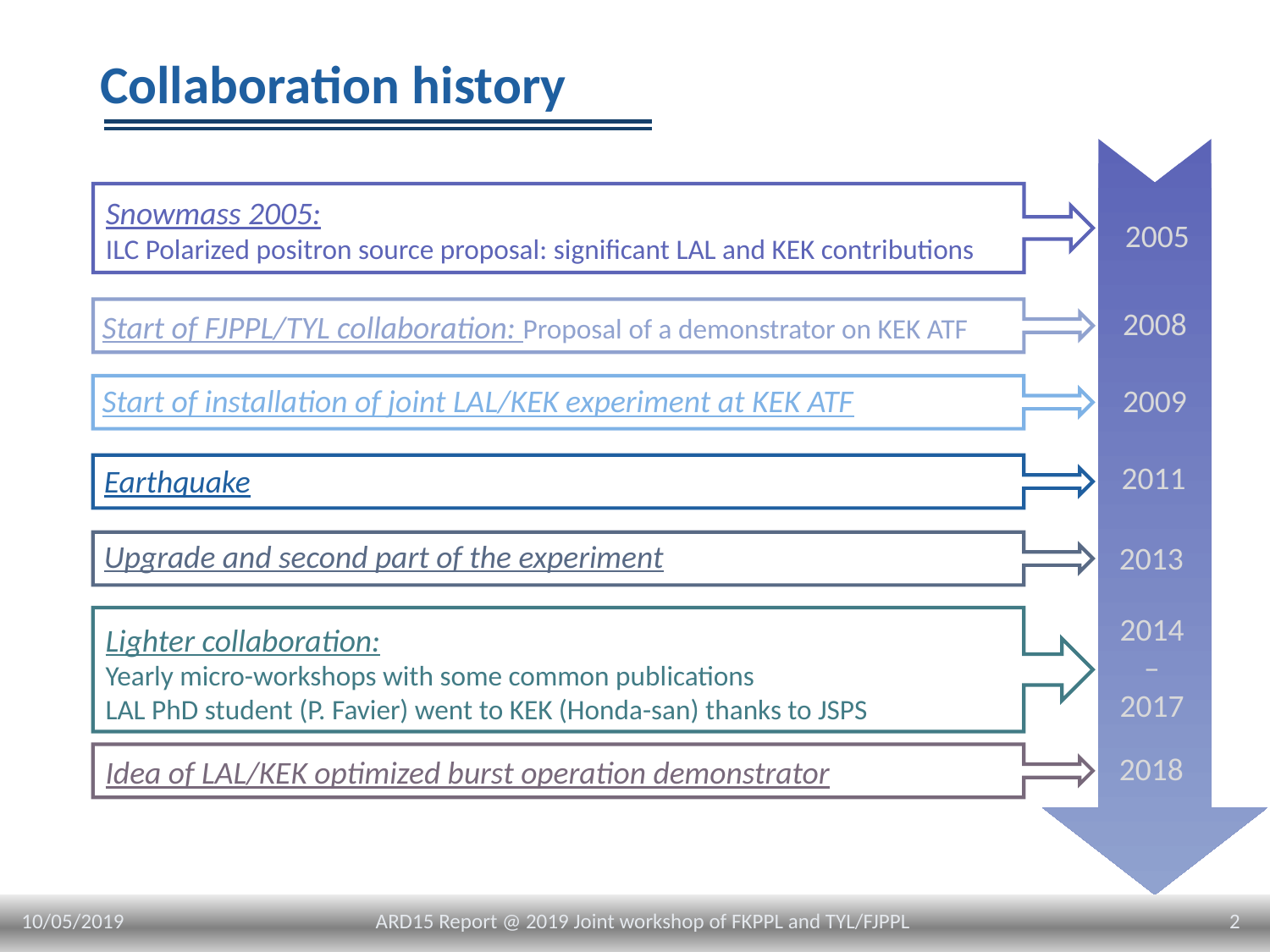

# Collaboration history

Snowmass 2005:
ILC Polarized positron source proposal: significant LAL and KEK contributions
2005
2008

Start of FJPPL/TYL collaboration: Proposal of a demonstrator on KEK ATF
2009
Start of installation of joint LAL/KEK experiment at KEK ATF

2011
Earthquake

Upgrade and second part of the experiment
2013

2014
–
2017

Lighter collaboration:
Yearly micro-workshops with some common publications
LAL PhD student (P. Favier) went to KEK (Honda-san) thanks to JSPS
2018

Idea of LAL/KEK optimized burst operation demonstrator
10/05/2019
2
ARD15 Report @ 2019 Joint workshop of FKPPL and TYL/FJPPL